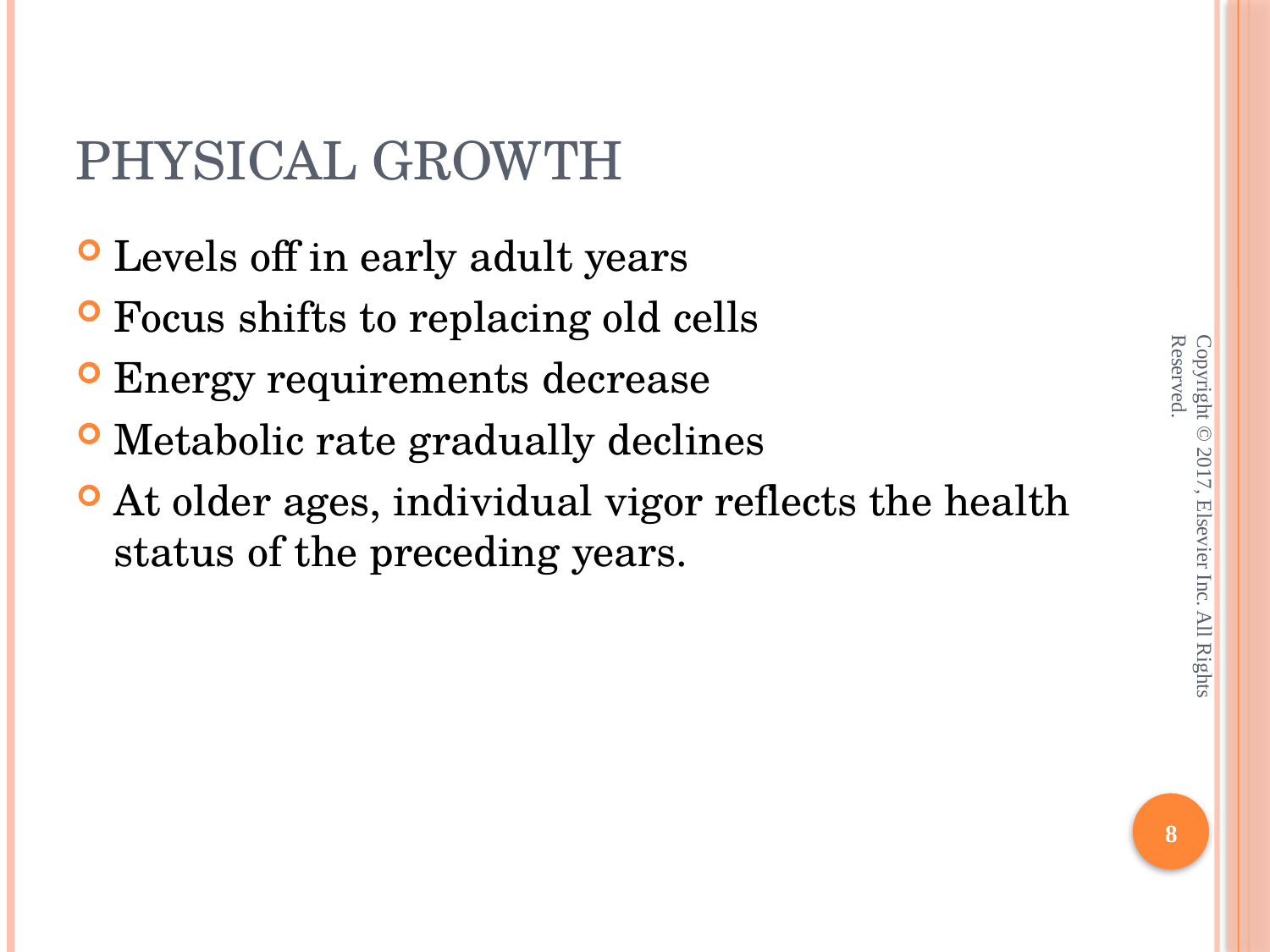

# Physical Growth
Levels off in early adult years
Focus shifts to replacing old cells
Energy requirements decrease
Metabolic rate gradually declines
At older ages, individual vigor reflects the health status of the preceding years.
Copyright © 2017, Elsevier Inc. All Rights Reserved.
8